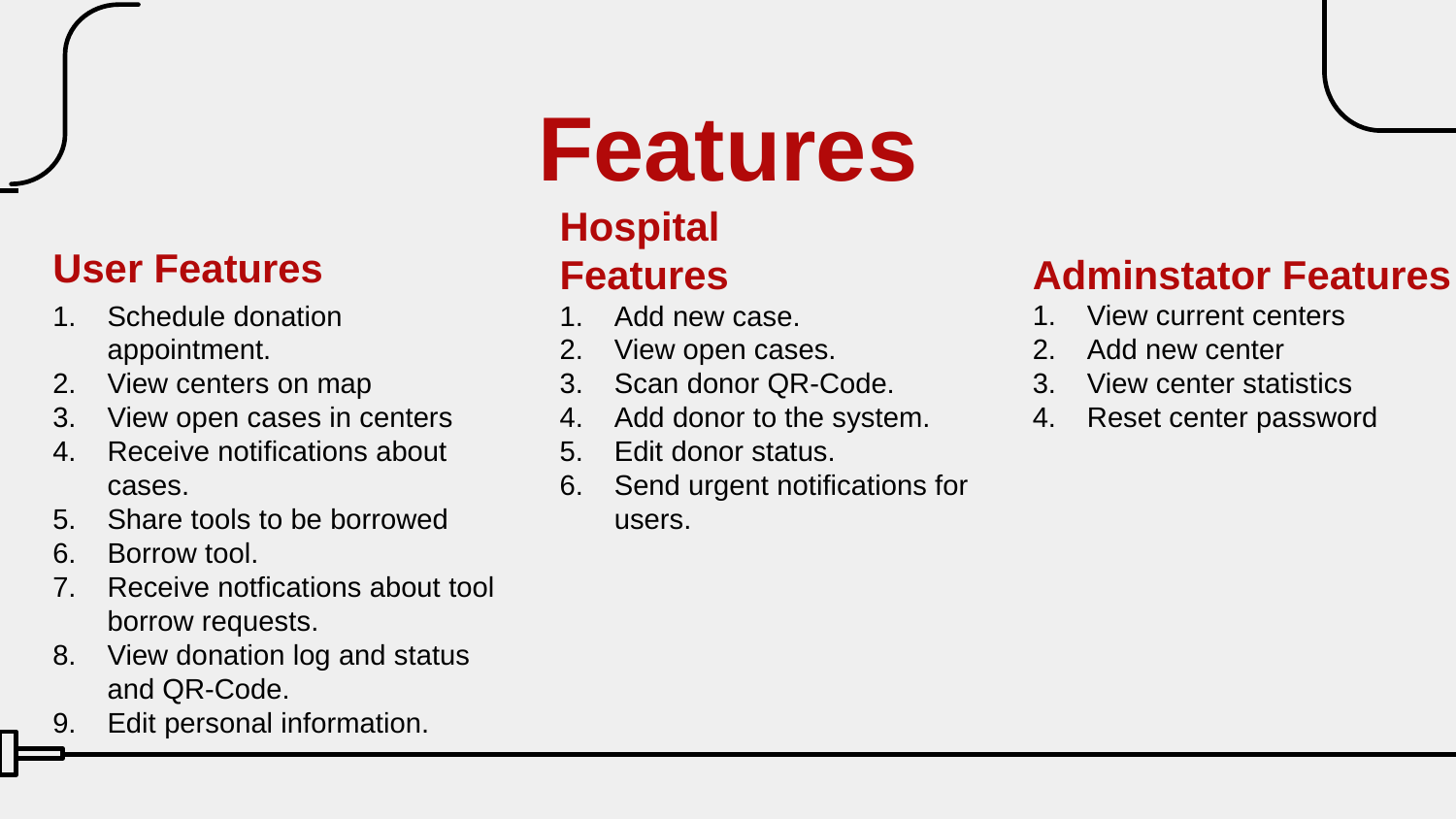

Features
# User Features
Adminstator Features
Hospital Features
View current centers
Add new center
View center statistics
Reset center password
Schedule donation appointment.
View centers on map
View open cases in centers
Receive notifications about cases.
Share tools to be borrowed
Borrow tool.
Receive notfications about tool borrow requests.
View donation log and status and QR-Code.
Edit personal information.
Add new case.
View open cases.
Scan donor QR-Code.
Add donor to the system.
Edit donor status.
Send urgent notifications for users.